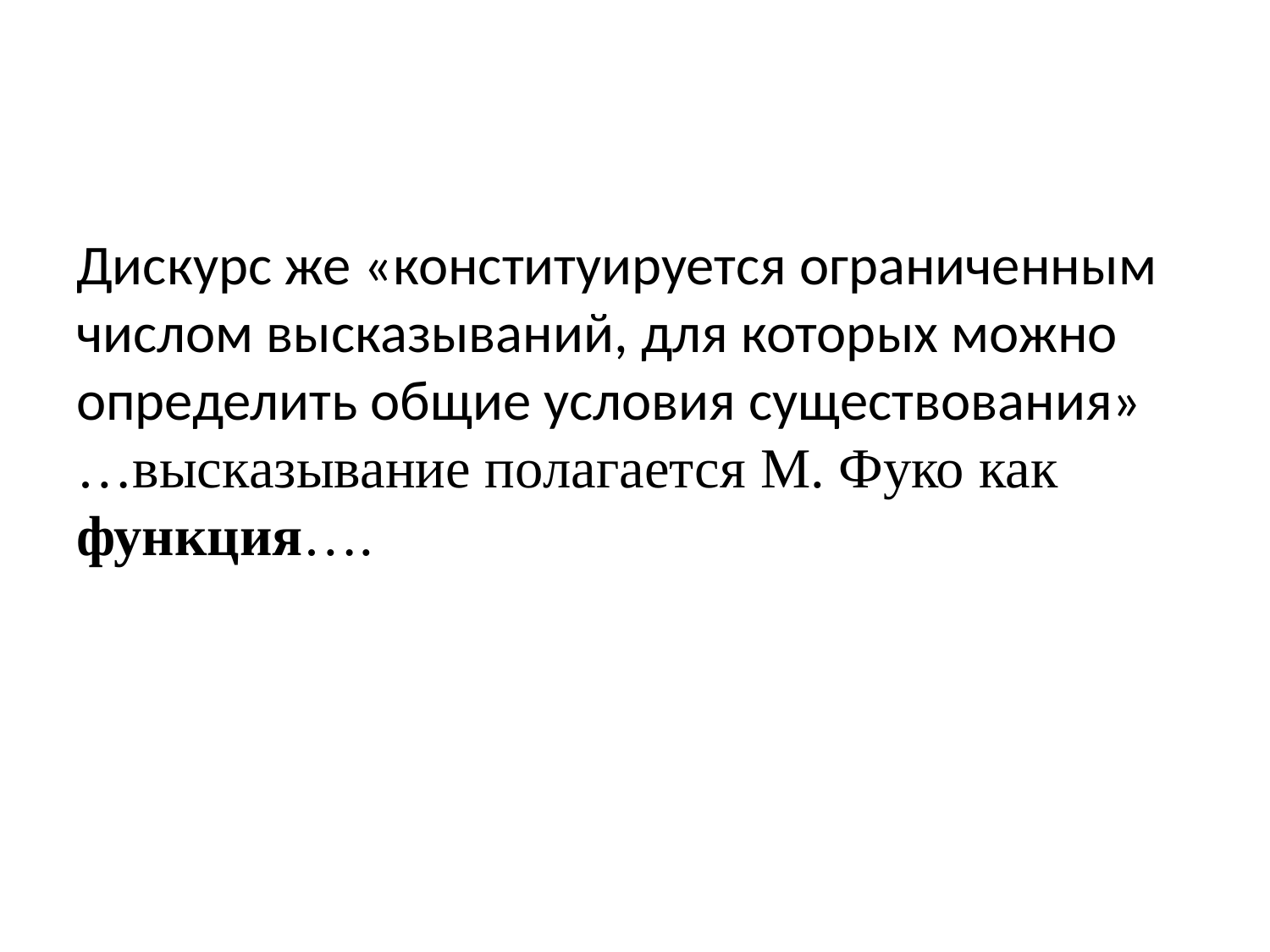

#
Дискурс же «конституируется ограниченным числом высказываний, для которых можно определить общие условия существования» …высказывание полагается М. Фуко как функция….